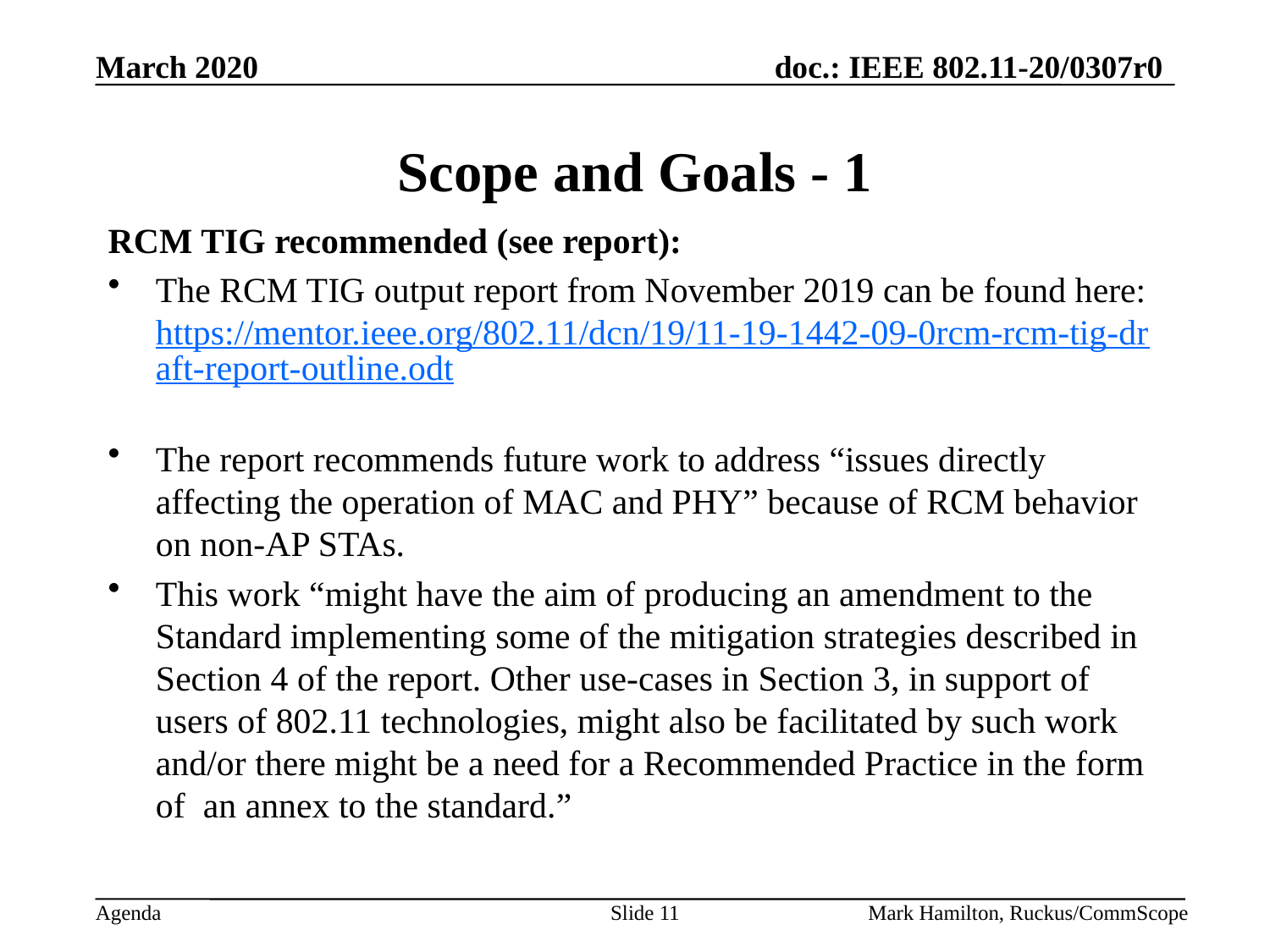

# Scope and Goals - 1
RCM TIG recommended (see report):
The RCM TIG output report from November 2019 can be found here: https://mentor.ieee.org/802.11/dcn/19/11-19-1442-09-0rcm-rcm-tig-draft-report-outline.odt
The report recommends future work to address “issues directly affecting the operation of MAC and PHY” because of RCM behavior on non-AP STAs.
This work “might have the aim of producing an amendment to the Standard implementing some of the mitigation strategies described in Section 4 of the report. Other use-cases in Section 3, in support of users of 802.11 technologies, might also be facilitated by such work and/or there might be a need for a Recommended Practice in the form of  an annex to the standard.”